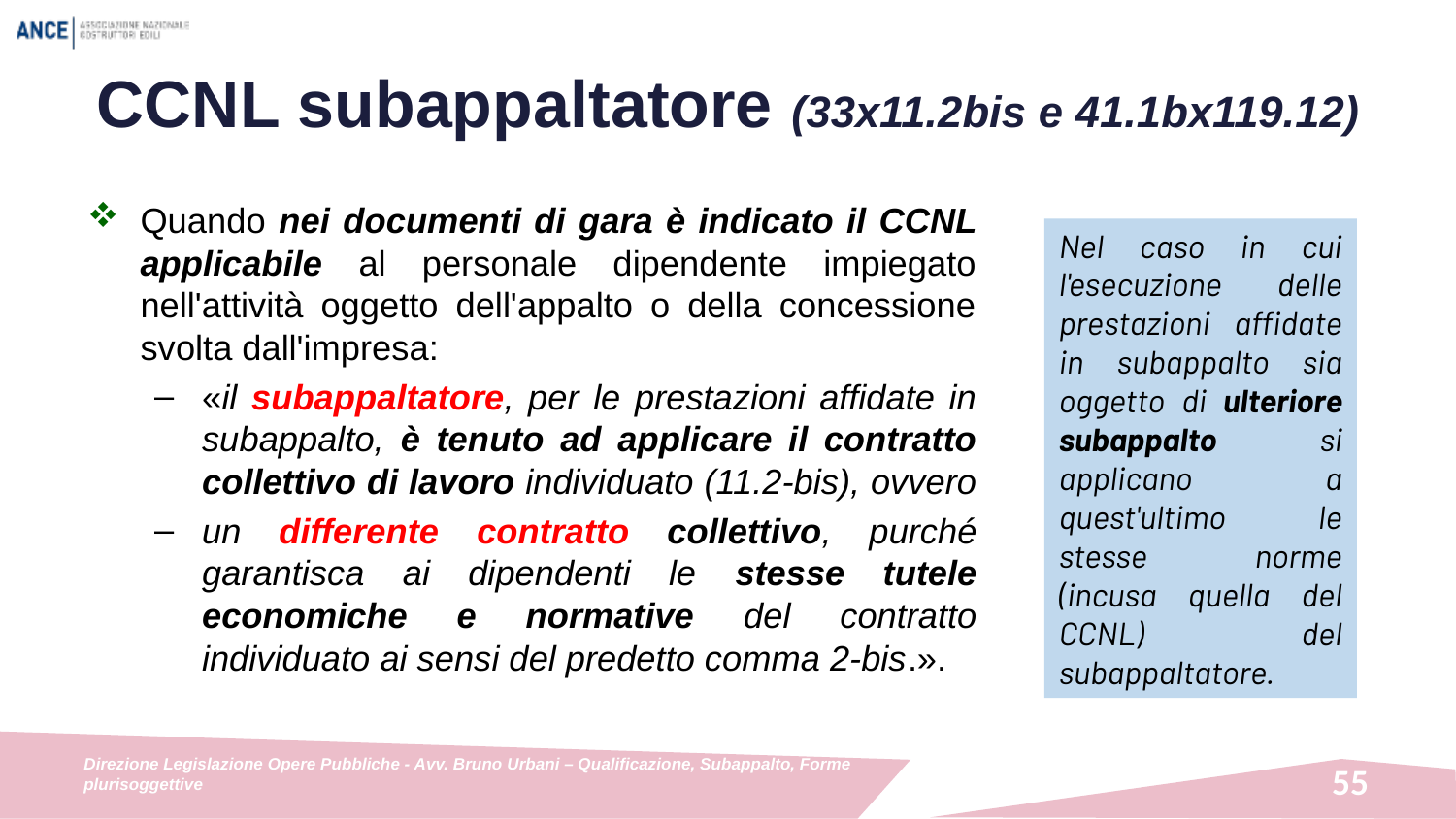

# CCNL subappaltatore (33x11.2bis e 41.1bx119.12)
Quando nei documenti di gara è indicato il CCNL applicabile al personale dipendente impiegato nell'attività oggetto dell'appalto o della concessione svolta dall'impresa:
«il subappaltatore, per le prestazioni affidate in subappalto, è tenuto ad applicare il contratto collettivo di lavoro individuato (11.2-bis), ovvero
un differente contratto collettivo, purché garantisca ai dipendenti le stesse tutele economiche e normative del contratto individuato ai sensi del predetto comma 2-bis.».
Nel caso in cui l'esecuzione delle prestazioni affidate in subappalto sia oggetto di ulteriore subappalto si applicano a quest'ultimo le stesse norme (incusa quella del CCNL) del subappaltatore.
Direzione Legislazione Opere Pubbliche - Avv. Bruno Urbani – Qualificazione, Subappalto, Forme plurisoggettive
55